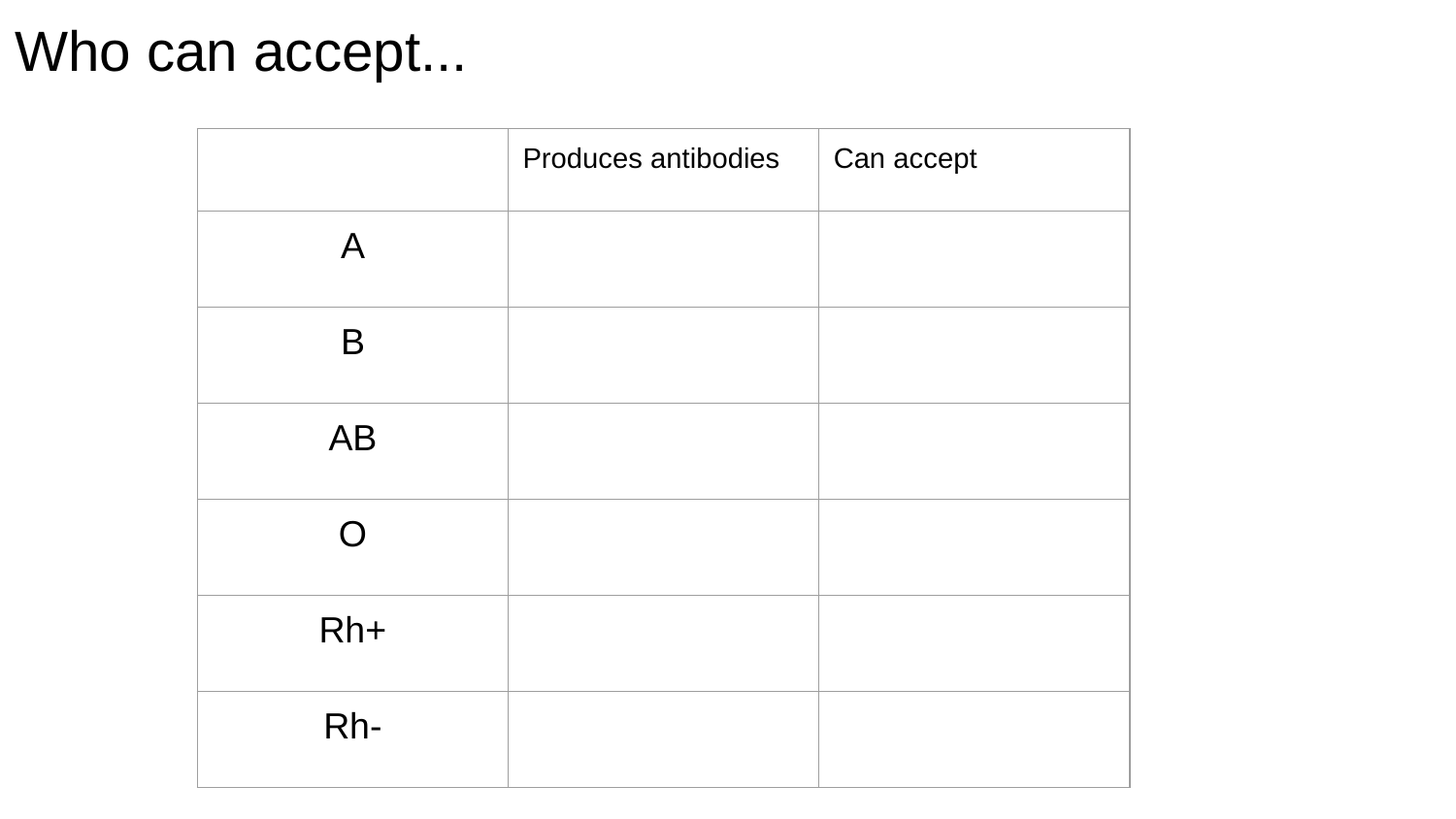

# Who can accept...
|  | Produces antibodies | Can accept |
| --- | --- | --- |
| A |  |  |
| B |  |  |
| AB |  |  |
| O |  |  |
| Rh+ |  |  |
| Rh- |  |  |